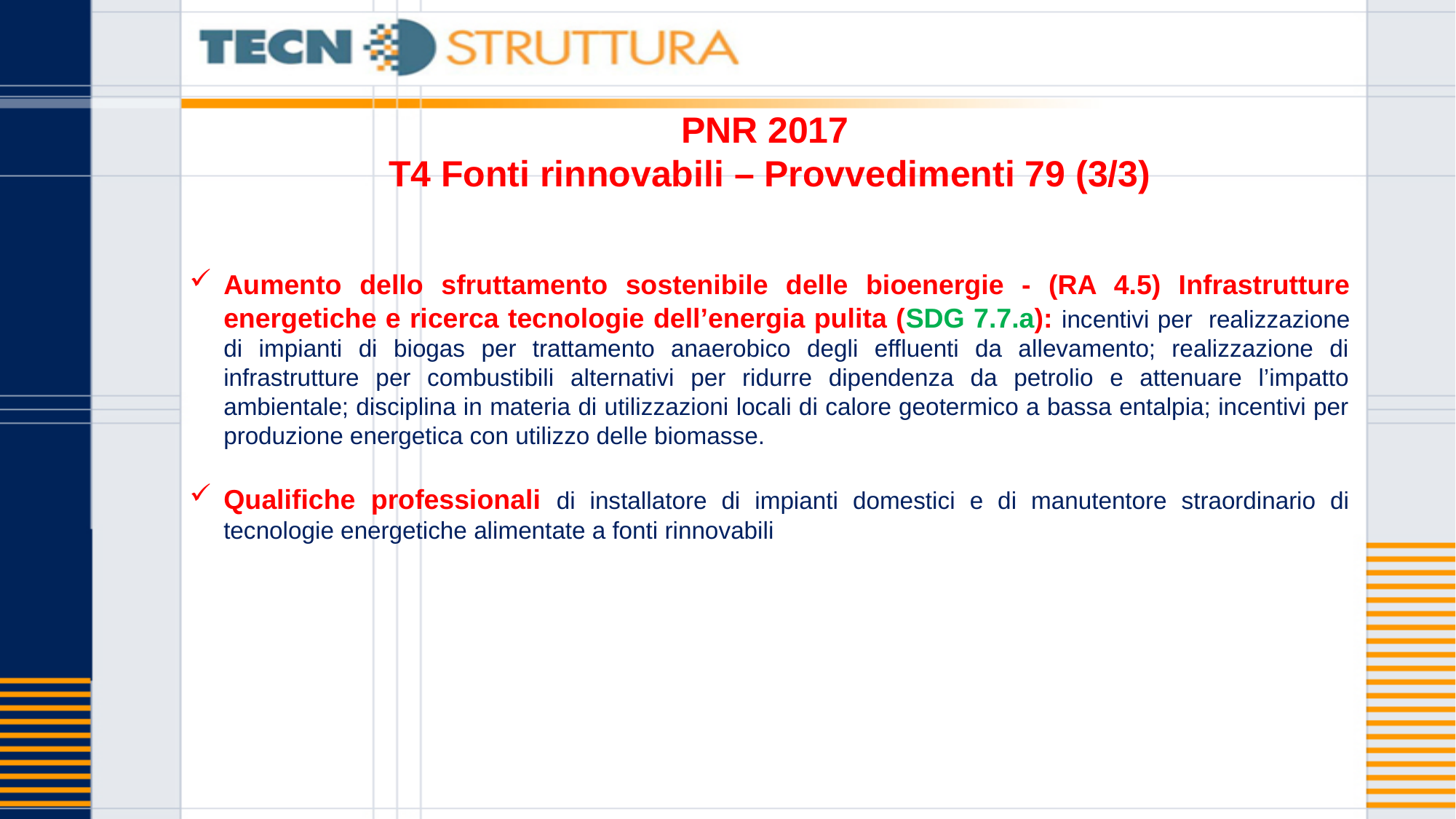

# PNR 2017 T4 Fonti rinnovabili – Provvedimenti 79 (3/3)
Aumento dello sfruttamento sostenibile delle bioenergie - (RA 4.5) Infrastrutture energetiche e ricerca tecnologie dell’energia pulita (SDG 7.7.a): incentivi per  realizzazione di impianti di biogas per trattamento anaerobico degli effluenti da allevamento; realizzazione di infrastrutture per combustibili alternativi per ridurre dipendenza da petrolio e attenuare l’impatto ambientale; disciplina in materia di utilizzazioni locali di calore geotermico a bassa entalpia; incentivi per produzione energetica con utilizzo delle biomasse.

Qualifiche professionali di installatore di impianti domestici e di manutentore straordinario di tecnologie energetiche alimentate a fonti rinnovabili